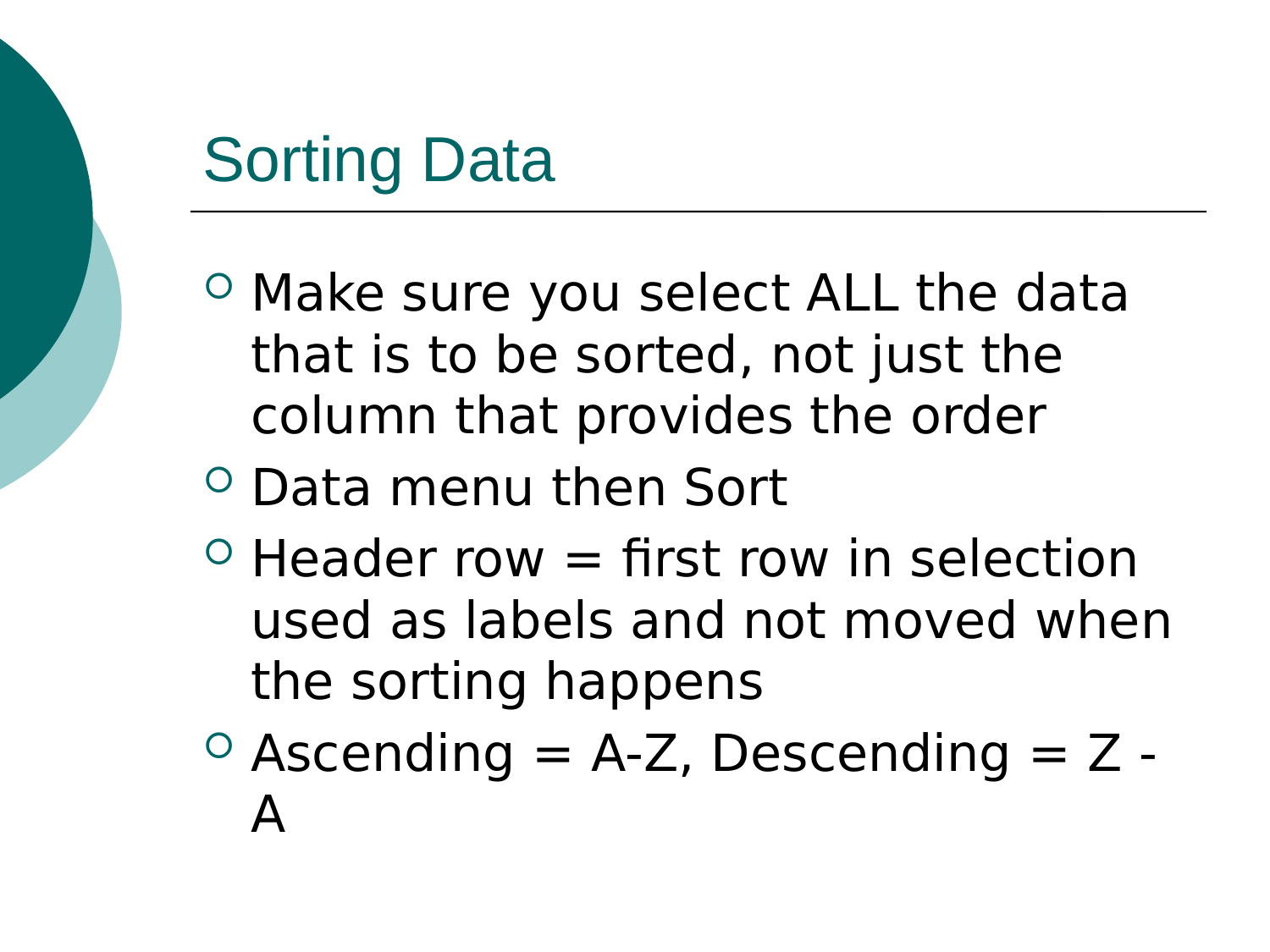

# Sorting Data
Make sure you select ALL the data that is to be sorted, not just the column that provides the order
Data menu then Sort
Header row = first row in selection used as labels and not moved when the sorting happens
Ascending = A-Z, Descending = Z - A